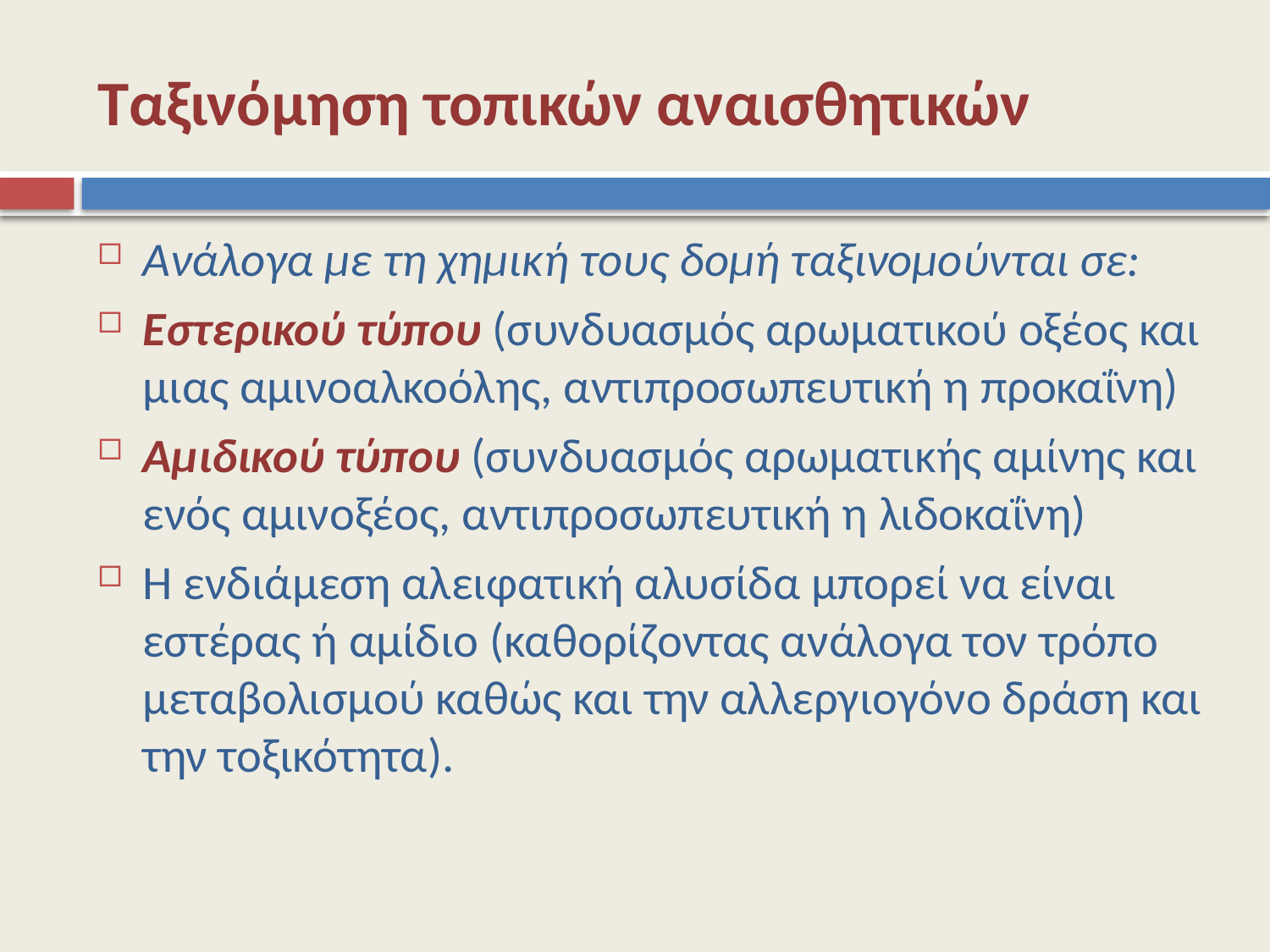

# Ταξινόμηση τοπικών αναισθητικών
Ανάλογα με τη χημική τους δομή ταξινομούνται σε:
Εστερικού τύπου (συνδυασμός αρωματικού οξέος και μιας αμινοαλκοόλης, αντιπροσωπευτική η προκαΐνη)
Αμιδικού τύπου (συνδυασμός αρωματικής αμίνης και ενός αμινοξέος, αντιπροσωπευτική η λιδοκαΐνη)
Η ενδιάμεση αλειφατική αλυσίδα μπορεί να είναι εστέρας ή αμίδιο (καθορίζοντας ανάλογα τον τρόπο μεταβολισμού καθώς και την αλλεργιογόνο δράση και την τοξικότητα).